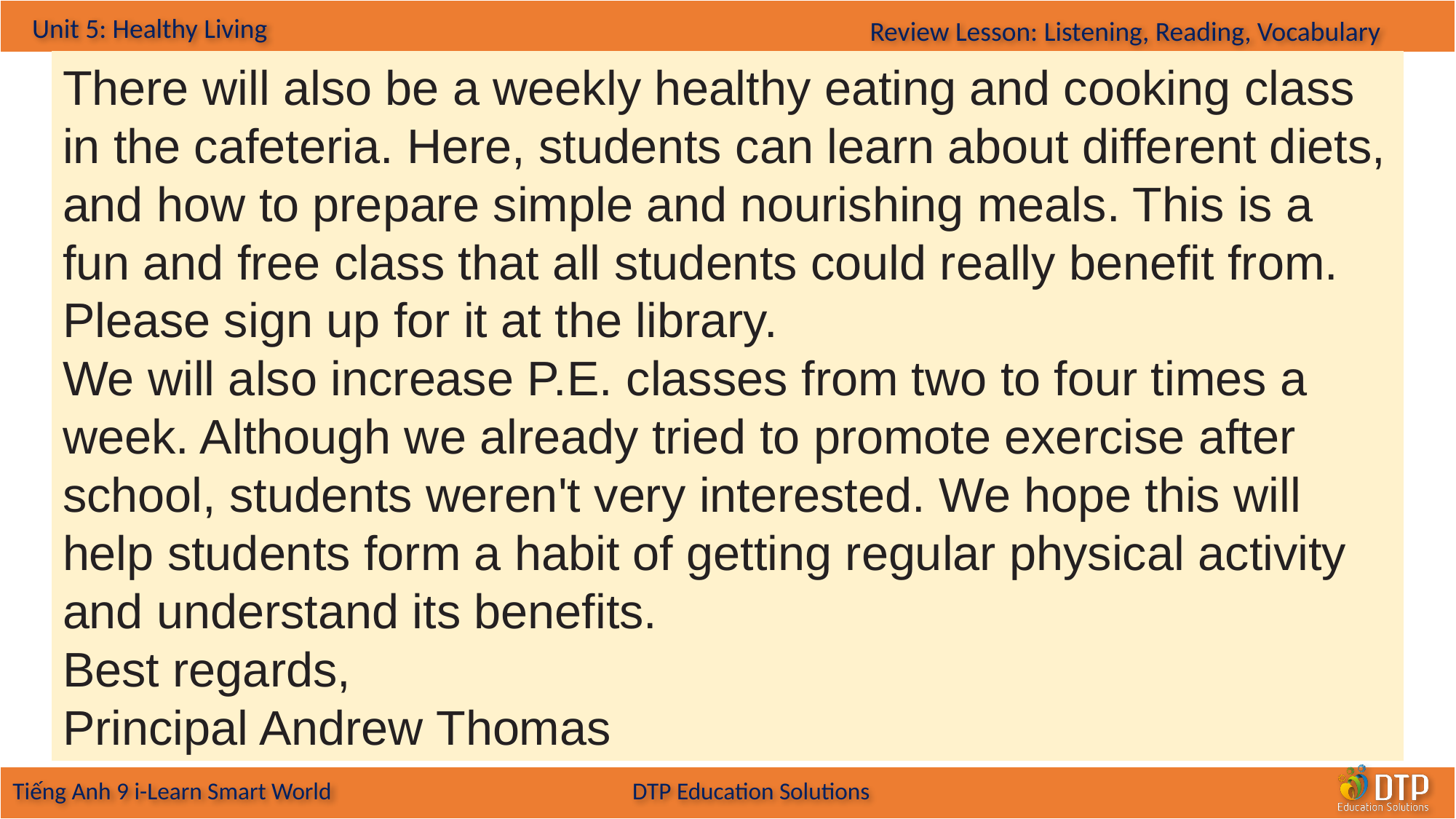

There will also be a weekly healthy eating and cooking class in the cafeteria. Here, students can learn about different diets, and how to prepare simple and nourishing meals. This is a fun and free class that all students could really benefit from. Please sign up for it at the library.
We will also increase P.E. classes from two to four times a week. Although we already tried to promote exercise after school, students weren't very interested. We hope this will help students form a habit of getting regular physical activity and understand its benefits.
Best regards,
Principal Andrew Thomas